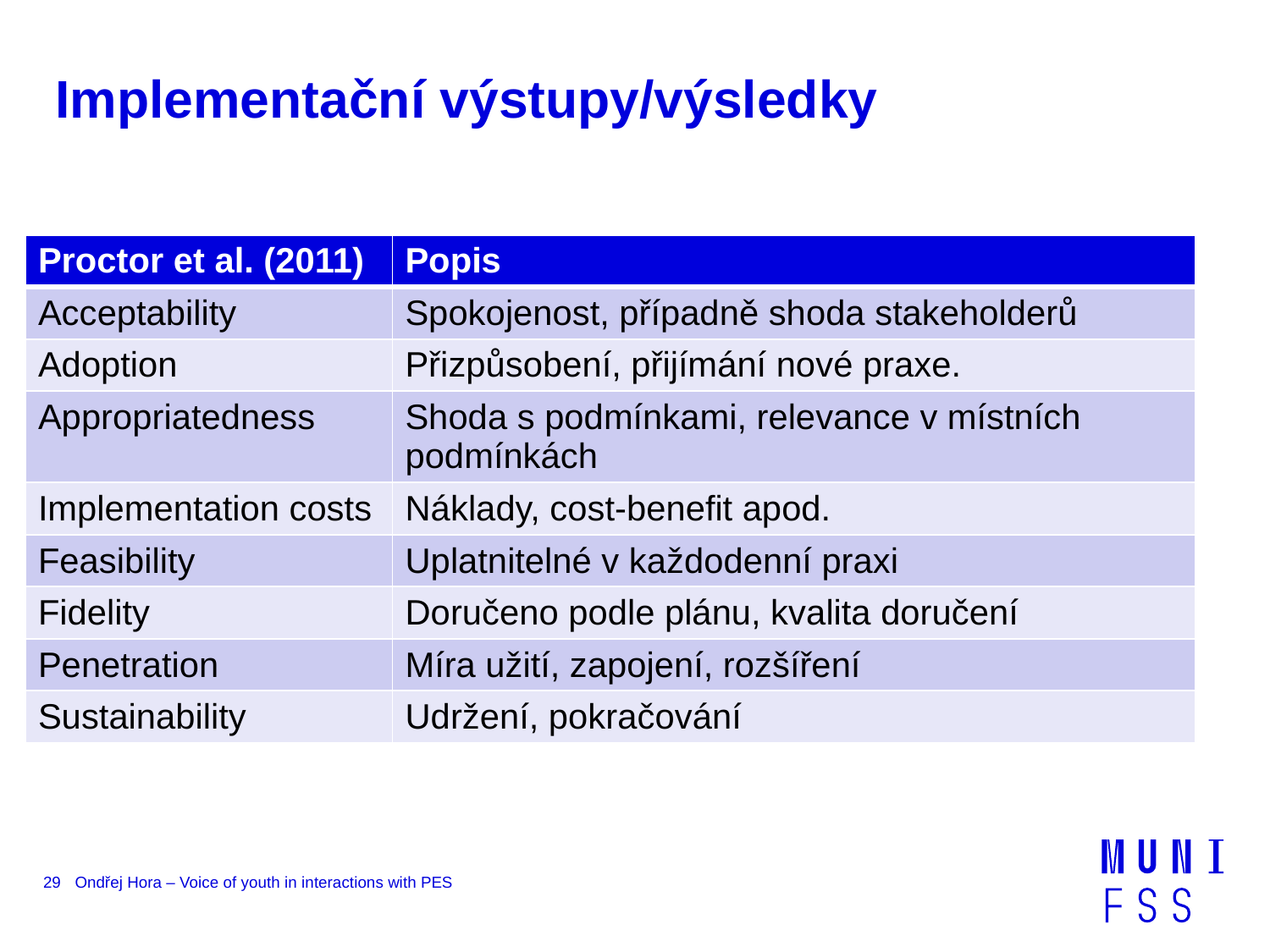

# Implementační výstupy/výsledky
| Proctor et al. (2011) | Popis |
| --- | --- |
| Acceptability | Spokojenost, případně shoda stakeholderů |
| Adoption | Přizpůsobení, přijímání nové praxe. |
| Appropriatedness | Shoda s podmínkami, relevance v místních podmínkách |
| Implementation costs | Náklady, cost-benefit apod. |
| Feasibility | Uplatnitelné v každodenní praxi |
| Fidelity | Doručeno podle plánu, kvalita doručení |
| Penetration | Míra užití, zapojení, rozšíření |
| Sustainability | Udržení, pokračování |
29
Ondřej Hora – Voice of youth in interactions with PES